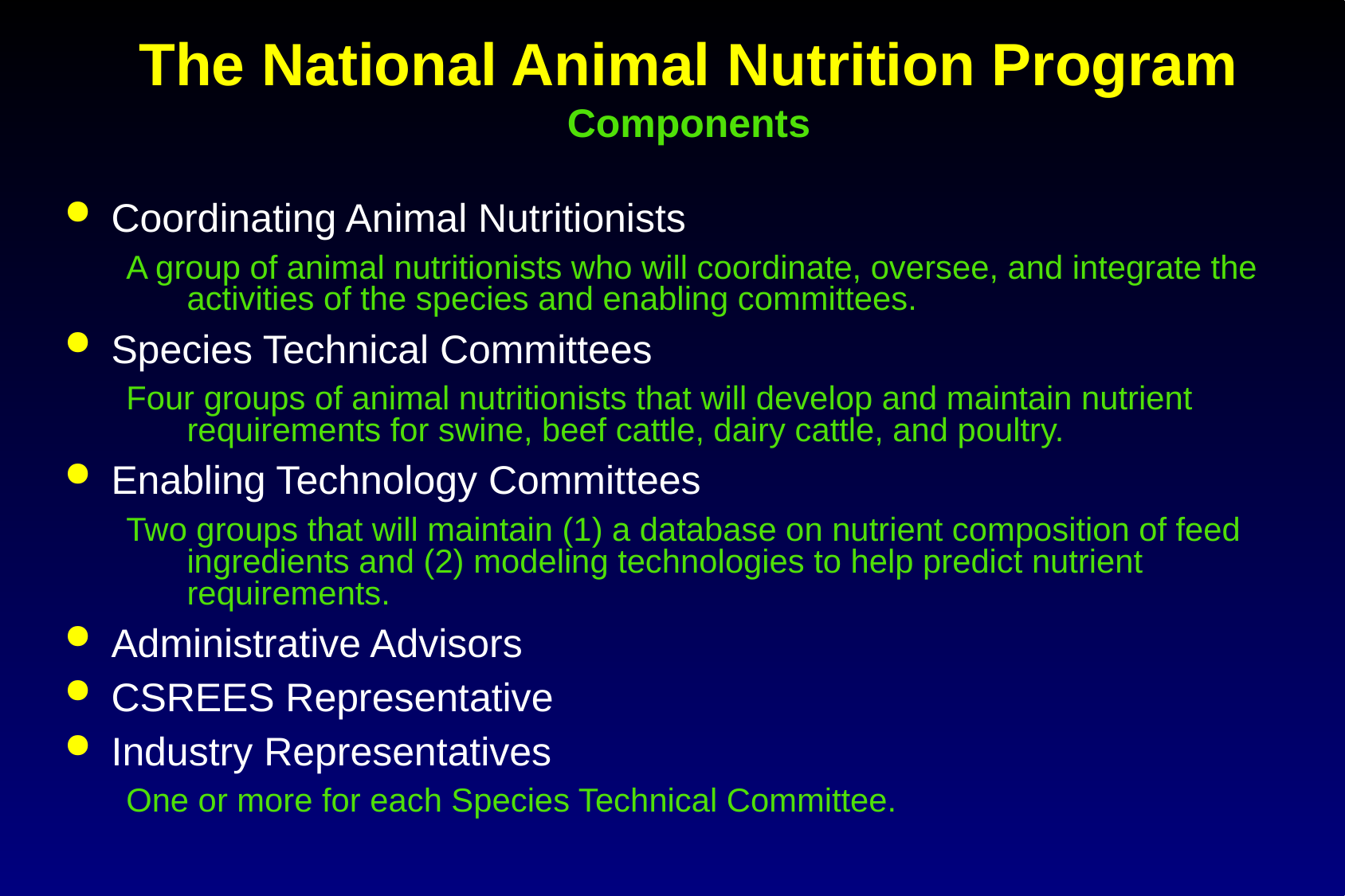

# The National Animal Nutrition Program Components
Coordinating Animal Nutritionists
A group of animal nutritionists who will coordinate, oversee, and integrate the activities of the species and enabling committees.
Species Technical Committees
Four groups of animal nutritionists that will develop and maintain nutrient requirements for swine, beef cattle, dairy cattle, and poultry.
Enabling Technology Committees
Two groups that will maintain (1) a database on nutrient composition of feed ingredients and (2) modeling technologies to help predict nutrient requirements.
Administrative Advisors
CSREES Representative
Industry Representatives
One or more for each Species Technical Committee.